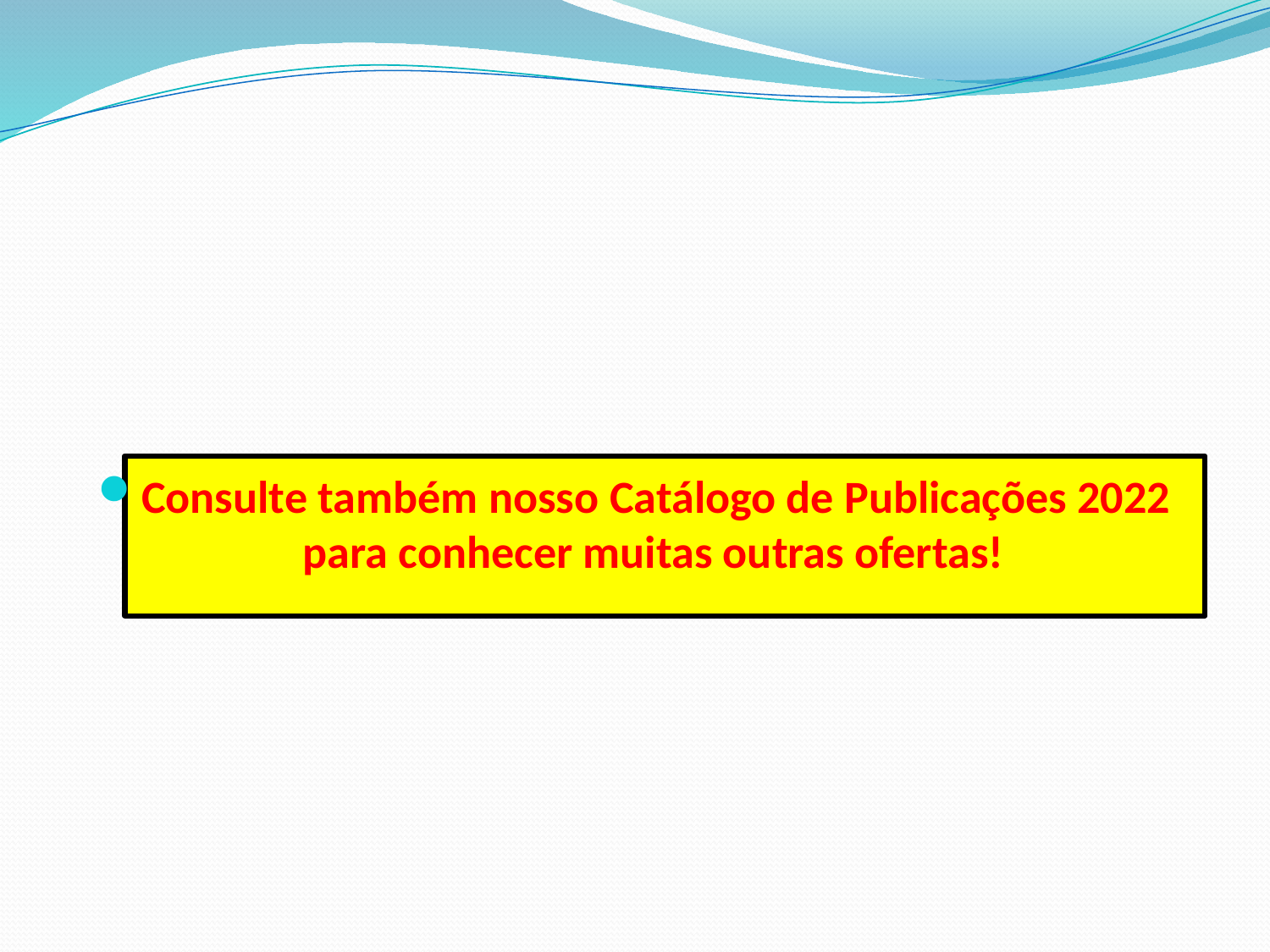

#

Consulte também nosso Catálogo de Publicações 2022 para conhecer muitas outras ofertas!